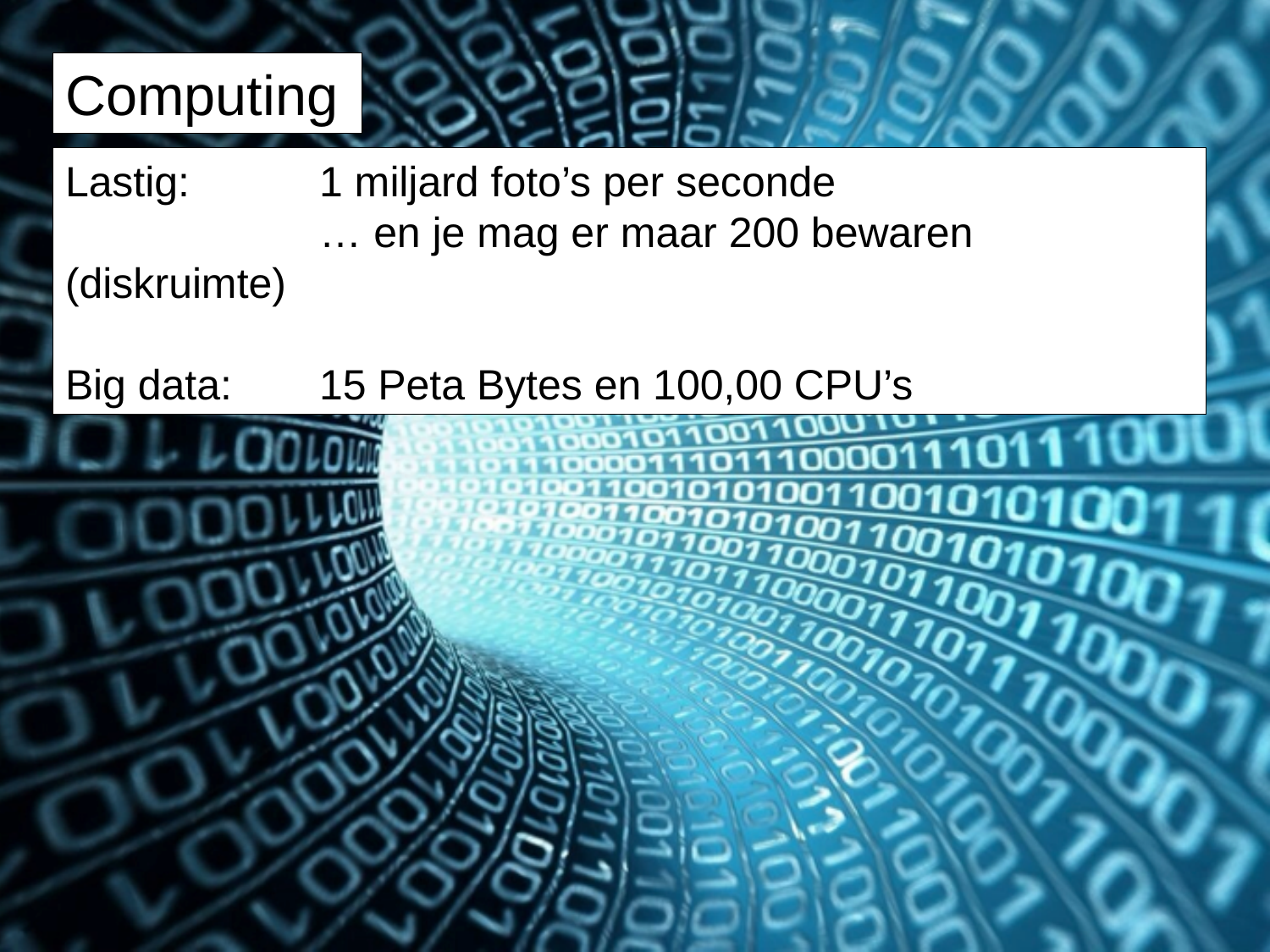

Computing
Lastig:  	1 miljard foto’s per seconde
             	… en je mag er maar 200 bewaren (diskruimte)

Big data:	15 Peta Bytes en 100,00 CPU’s